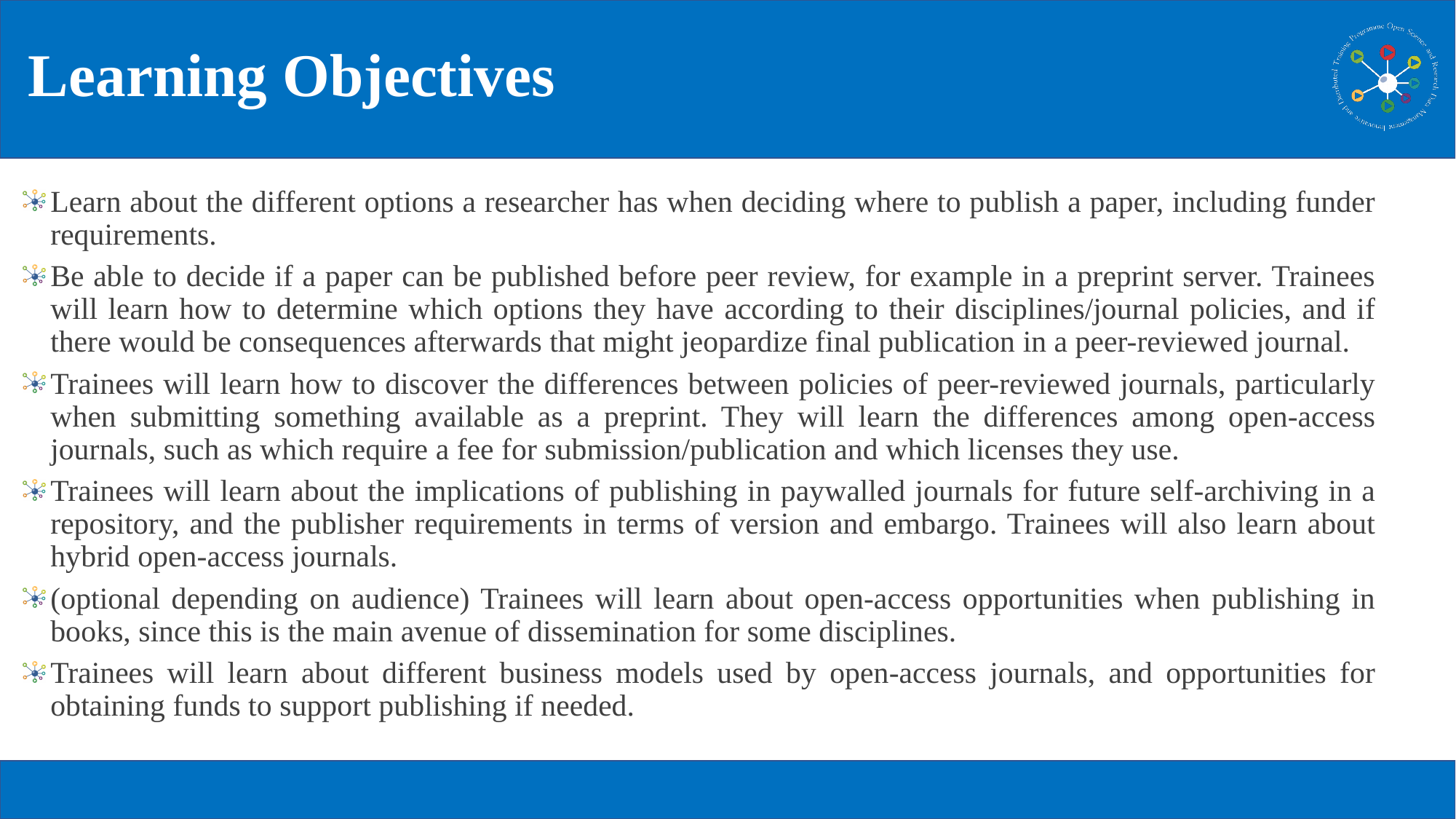

# Learning Objectives
Learn about the different options a researcher has when deciding where to publish a paper, including funder requirements.
Be able to decide if a paper can be published before peer review, for example in a preprint server. Trainees will learn how to determine which options they have according to their disciplines/journal policies, and if there would be consequences afterwards that might jeopardize final publication in a peer-reviewed journal.
Trainees will learn how to discover the differences between policies of peer-reviewed journals, particularly when submitting something available as a preprint. They will learn the differences among open-access journals, such as which require a fee for submission/publication and which licenses they use.
Trainees will learn about the implications of publishing in paywalled journals for future self-archiving in a repository, and the publisher requirements in terms of version and embargo. Trainees will also learn about hybrid open-access journals.
(optional depending on audience) Trainees will learn about open-access opportunities when publishing in books, since this is the main avenue of dissemination for some disciplines.
Trainees will learn about different business models used by open-access journals, and opportunities for obtaining funds to support publishing if needed.